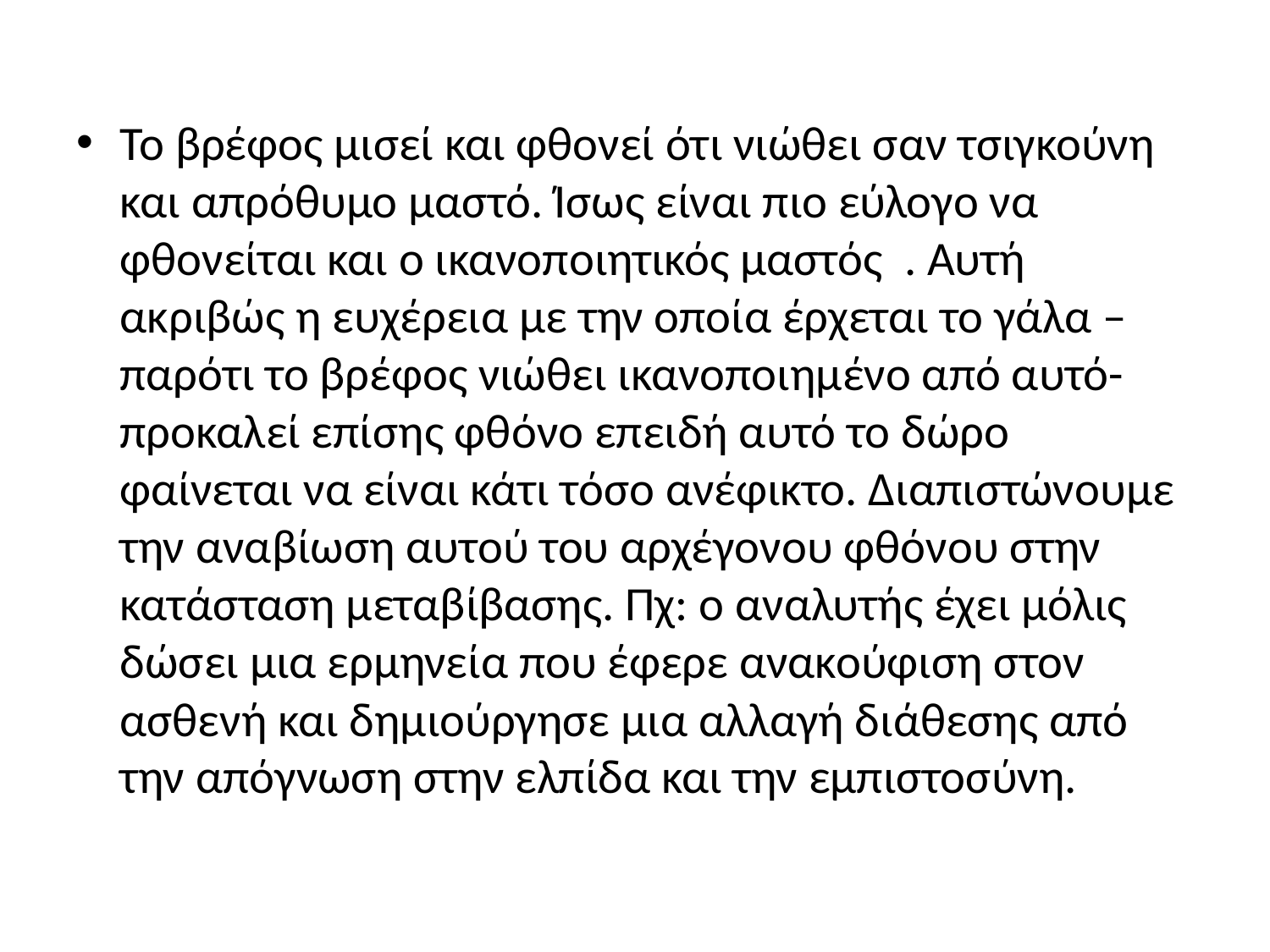

Το βρέφος μισεί και φθονεί ότι νιώθει σαν τσιγκούνη και απρόθυμο μαστό. Ίσως είναι πιο εύλογο να φθονείται και ο ικανοποιητικός μαστός  . Αυτή ακριβώς η ευχέρεια με την οποία έρχεται το γάλα – παρότι το βρέφος νιώθει ικανοποιημένο από αυτό- προκαλεί επίσης φθόνο επειδή αυτό το δώρο φαίνεται να είναι κάτι τόσο ανέφικτο. Διαπιστώνουμε την αναβίωση αυτού του αρχέγονου φθόνου στην κατάσταση μεταβίβασης. Πχ: ο αναλυτής έχει μόλις δώσει μια ερμηνεία που έφερε ανακούφιση στον ασθενή και δημιούργησε μια αλλαγή διάθεσης από την απόγνωση στην ελπίδα και την εμπιστοσύνη.